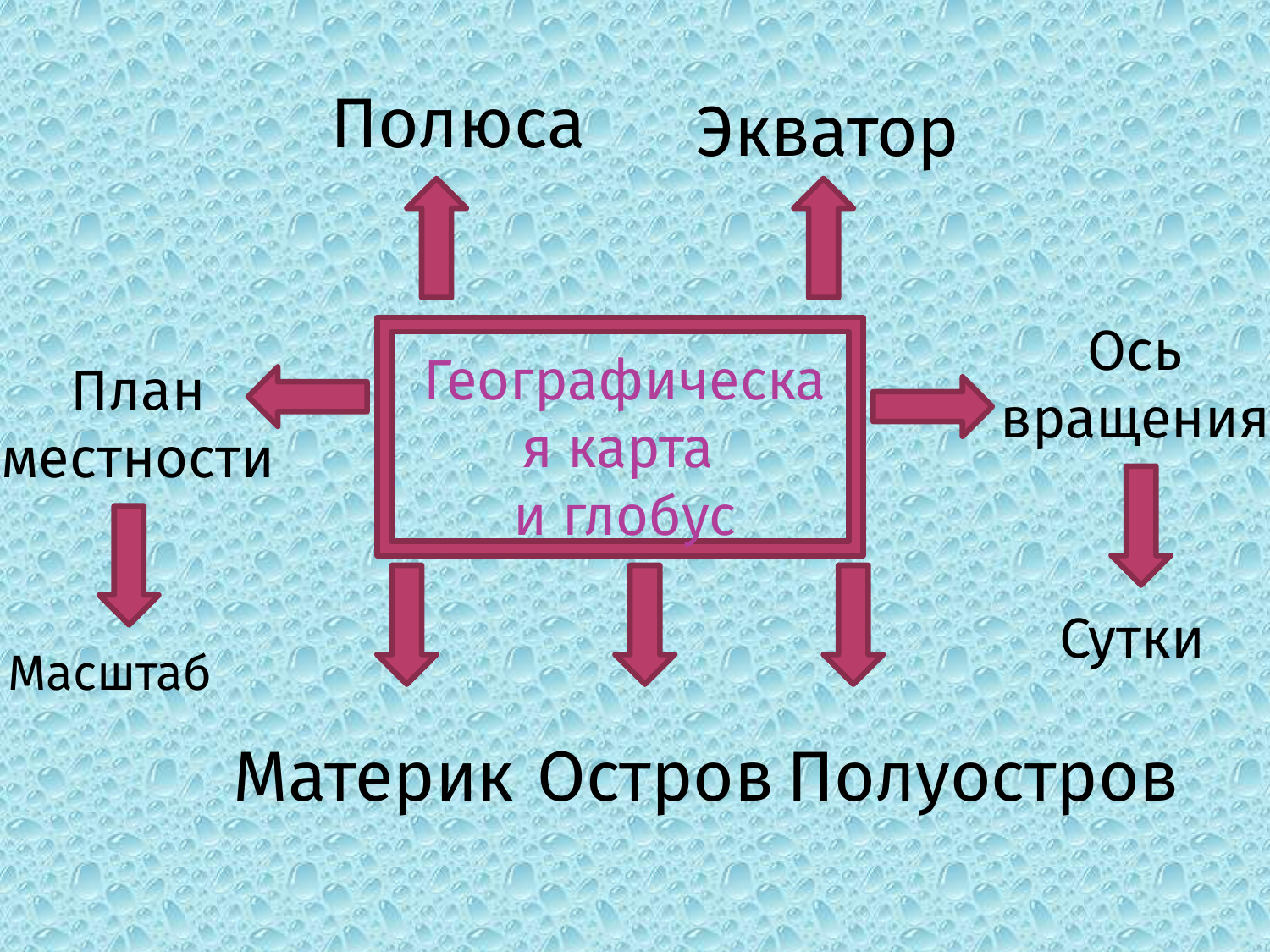

Полюса
Экватор

Ось
вращения

Географическая карта
и глобус
План
местности

Сутки
Масштаб
Материк
Остров
Полуостров